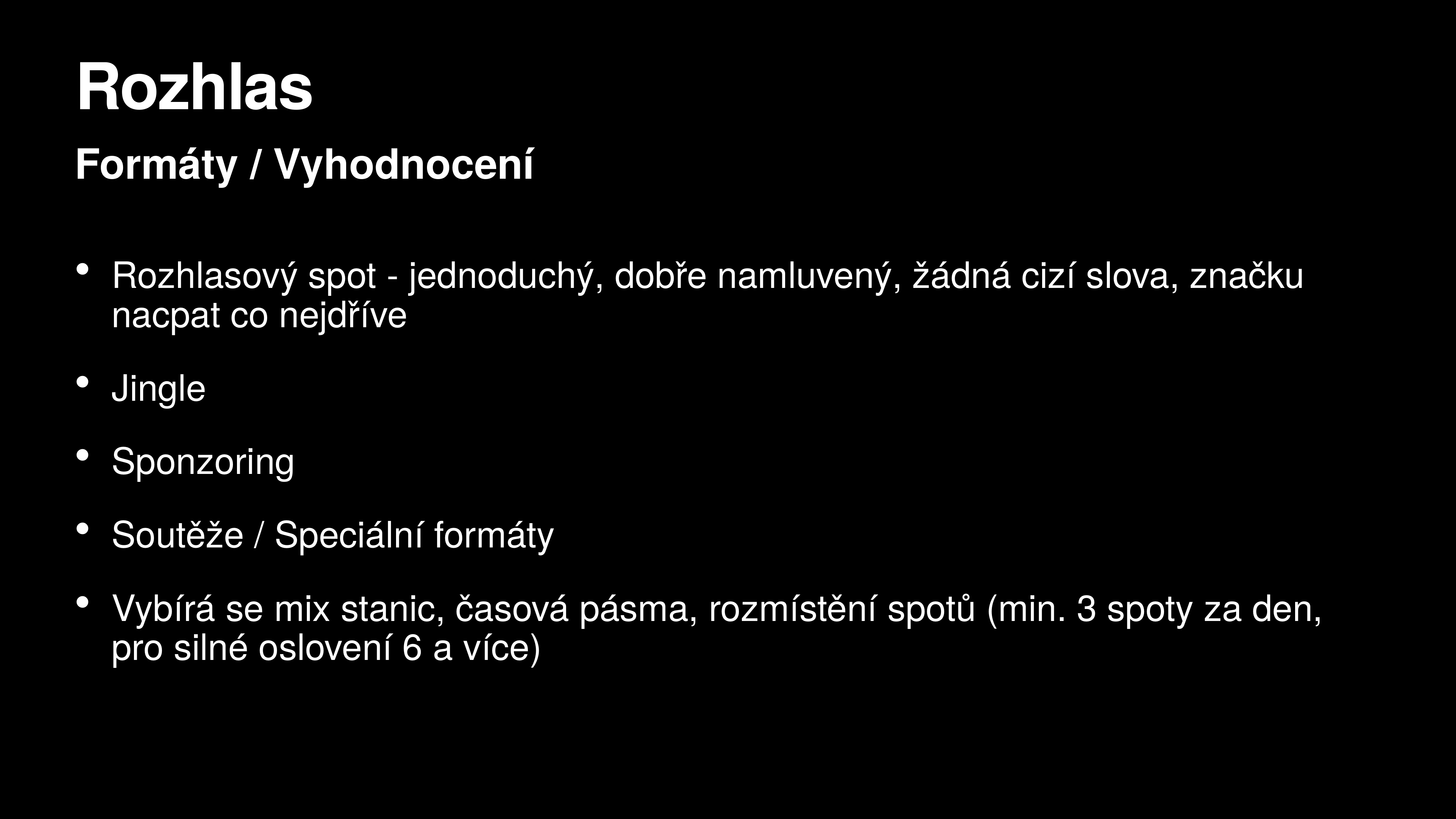

# Rozhlas
Formáty / Vyhodnocení
Rozhlasový spot - jednoduchý, dobře namluvený, žádná cizí slova, značku nacpat co nejdříve
Jingle
Sponzoring
Soutěže / Speciální formáty
Vybírá se mix stanic, časová pásma, rozmístění spotů (min. 3 spoty za den, pro silné oslovení 6 a více)